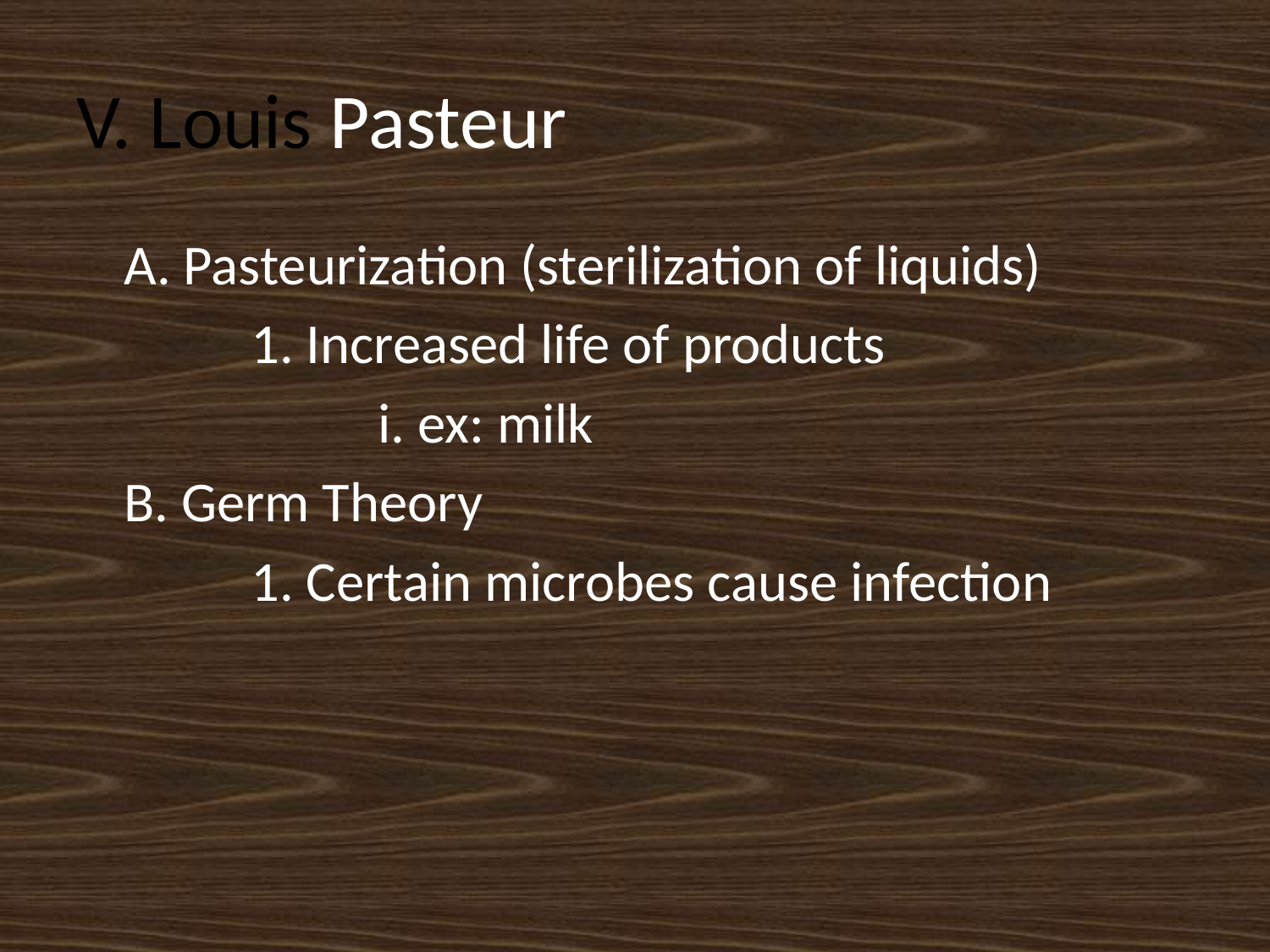

# V. Louis Pasteur
	A. Pasteurization (sterilization of liquids)
		1. Increased life of products
			i. ex: milk
	B. Germ Theory
		1. Certain microbes cause infection